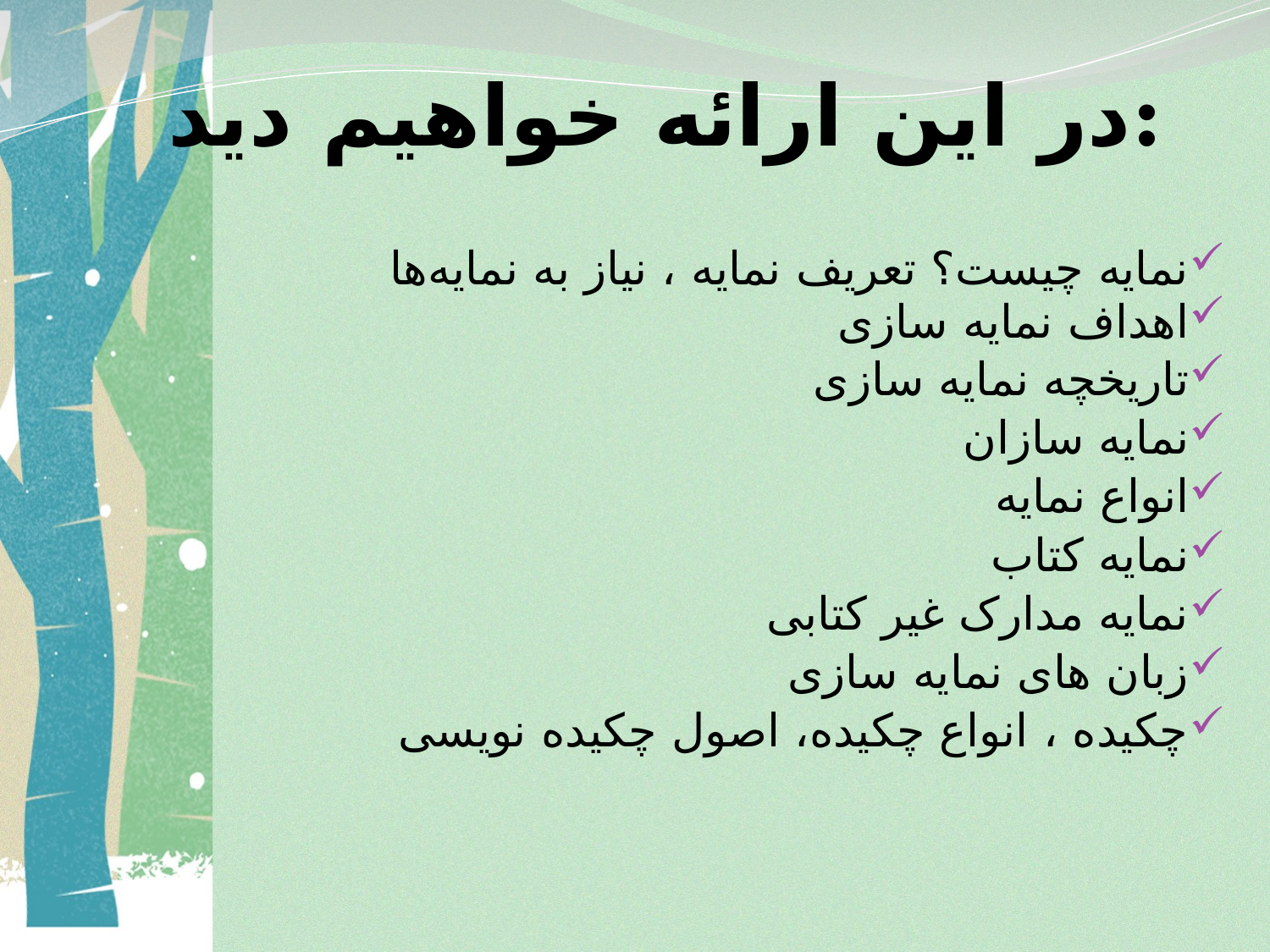

# در این ارائه خواهیم دید:
نمایه چیست؟ تعریف نمایه ، نیاز به نمایه‌ها
اهداف نمایه سازی
تاریخچه نمایه سازی
نمایه سازان
انواع نمایه
نمایه کتاب
نمایه مدارک غیر کتابی
زبان های نمایه سازی
چکیده ، انواع چکیده، اصول چکیده نویسی